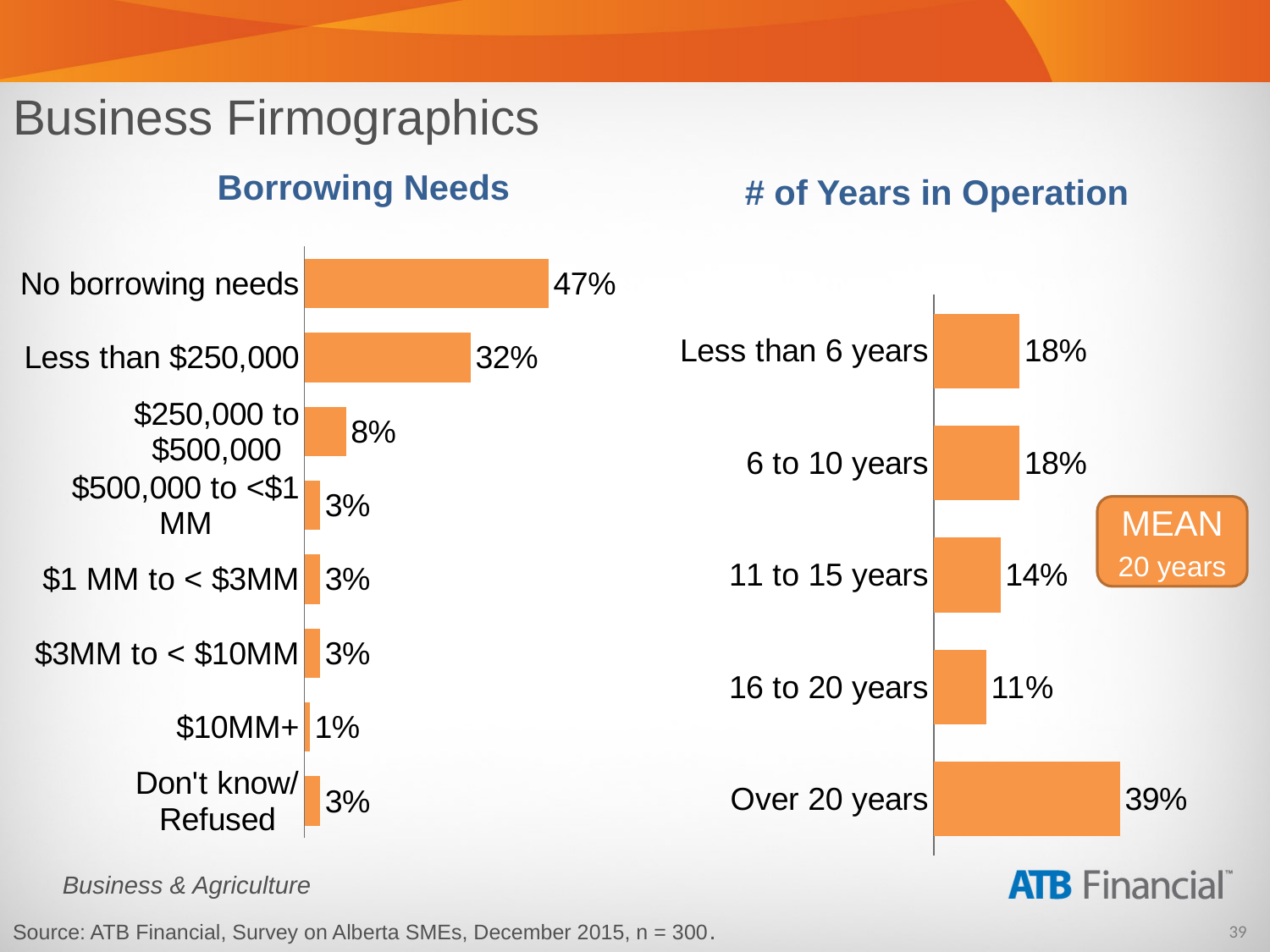

Business Firmographics
Borrowing Needs
# of Years in Operation

### Chart

| Category | Total |
|---|---|
| No borrowing needs | 0.47 |
| Less than $250,000 | 0.32 |
| $250,000 to $500,000 | 0.08 |
| $500,000 to <$1 MM | 0.03 |
| $1 MM to < $3MM | 0.03 |
| $3MM to < $10MM | 0.03 |
| $10MM+ | 0.01 |
| Don't know/ Refused | 0.03 |

### Chart

| Category | Total |
|---|---|
| Less than 6 years | 0.18 |
| 6 to 10 years | 0.18 |
| 11 to 15 years | 0.14 |
| 16 to 20 years | 0.11 |
| Over 20 years | 0.39 |
MEAN
20 years
Source: ATB Financial, Survey on Alberta SMEs, December 2015, n = 300.